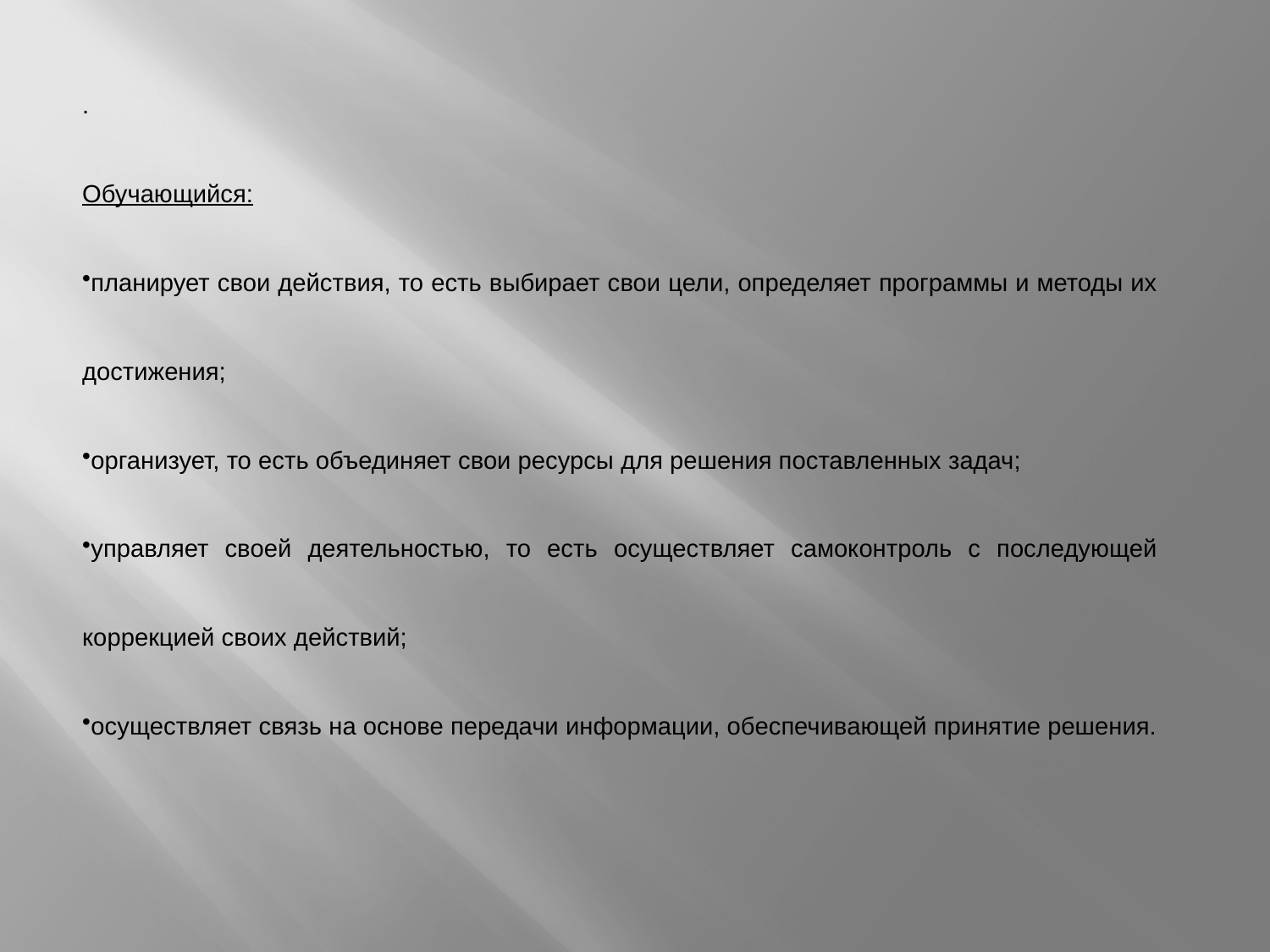

.
Обучающийся:
планирует свои действия, то есть выбирает свои цели, определяет программы и методы их достижения;
организует, то есть объединяет свои ресурсы для решения поставленных задач;
управляет своей деятельностью, то есть осуществляет самоконтроль с последующей коррекцией своих действий;
осуществляет связь на основе передачи информации, обеспечивающей принятие решения.